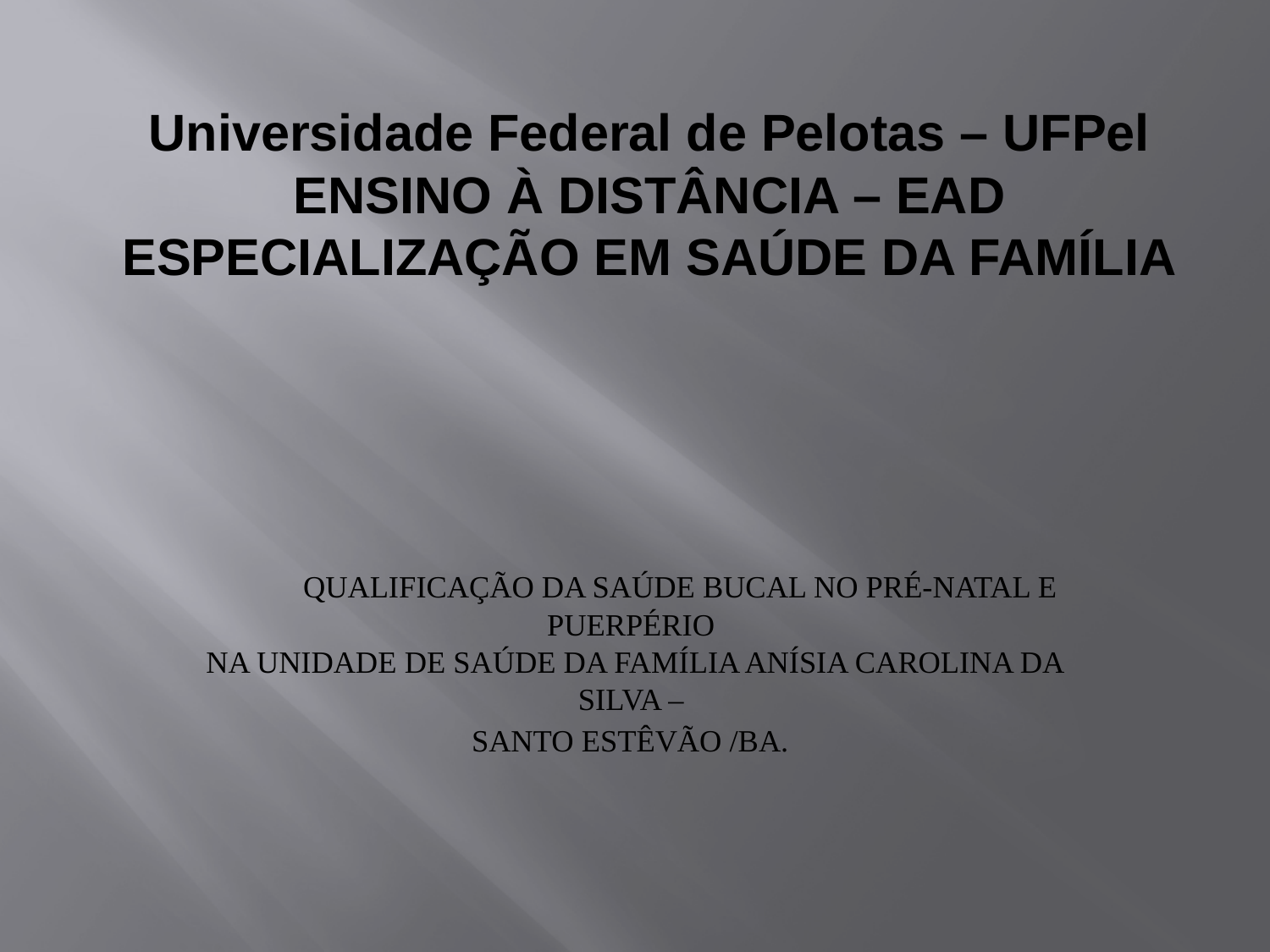

# Universidade Federal de Pelotas – UFPel Ensino à Distância – EaD Especialização em Saúde da Família
          QUALIFICAÇÃO DA SAÚDE BUCAL NO PRÉ-NATAL E PUERPÉRIO
NA UNIDADE DE SAÚDE DA FAMÍLIA ANÍSIA CAROLINA DA SILVA –
SANTO ESTÊVÃO /BA.